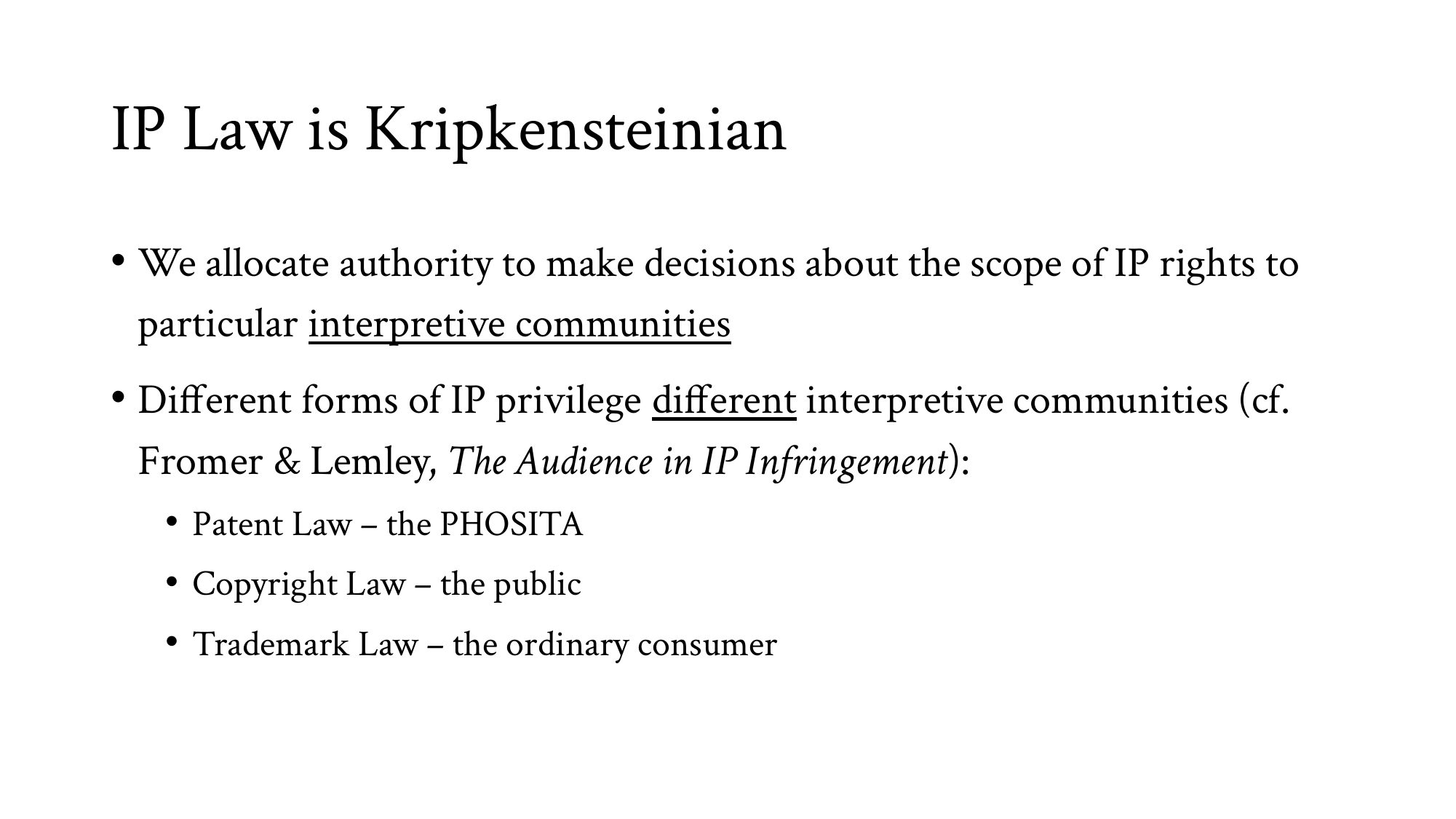

# IP Law is Kripkensteinian
We allocate authority to make decisions about the scope of IP rights to particular interpretive communities
Different forms of IP privilege different interpretive communities (cf. Fromer & Lemley, The Audience in IP Infringement):
Patent Law – the PHOSITA
Copyright Law – the public
Trademark Law – the ordinary consumer